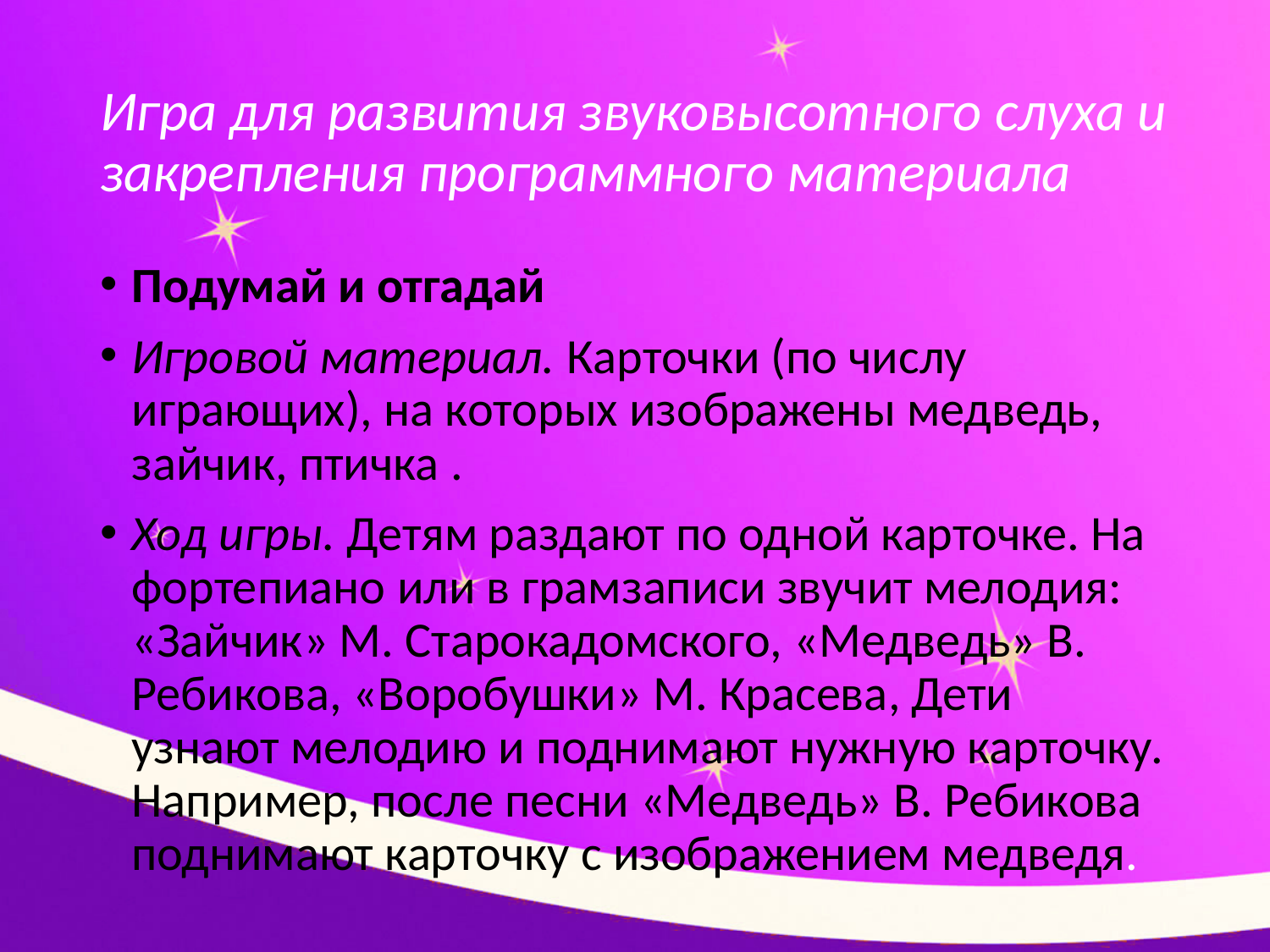

# Игра для развития звуковысотного слуха и закрепления программного материала
Подумай и отгадай
Игровой материал. Карточки (по числу играющих), на кото­рых изображены медведь, зайчик, птичка .
Ход игры. Детям раздают по одной карточке. На фортепиано или в грамзаписи звучит мелодия: «Зайчик» М. Старокадомского, «Медведь» В. Ребикова, «Воробушки» М. Красева, Дети узнают мелодию и поднимают нужную карточку. Например, после песни «Медведь» В. Ребикова поднимают карточку с изображением медведя.